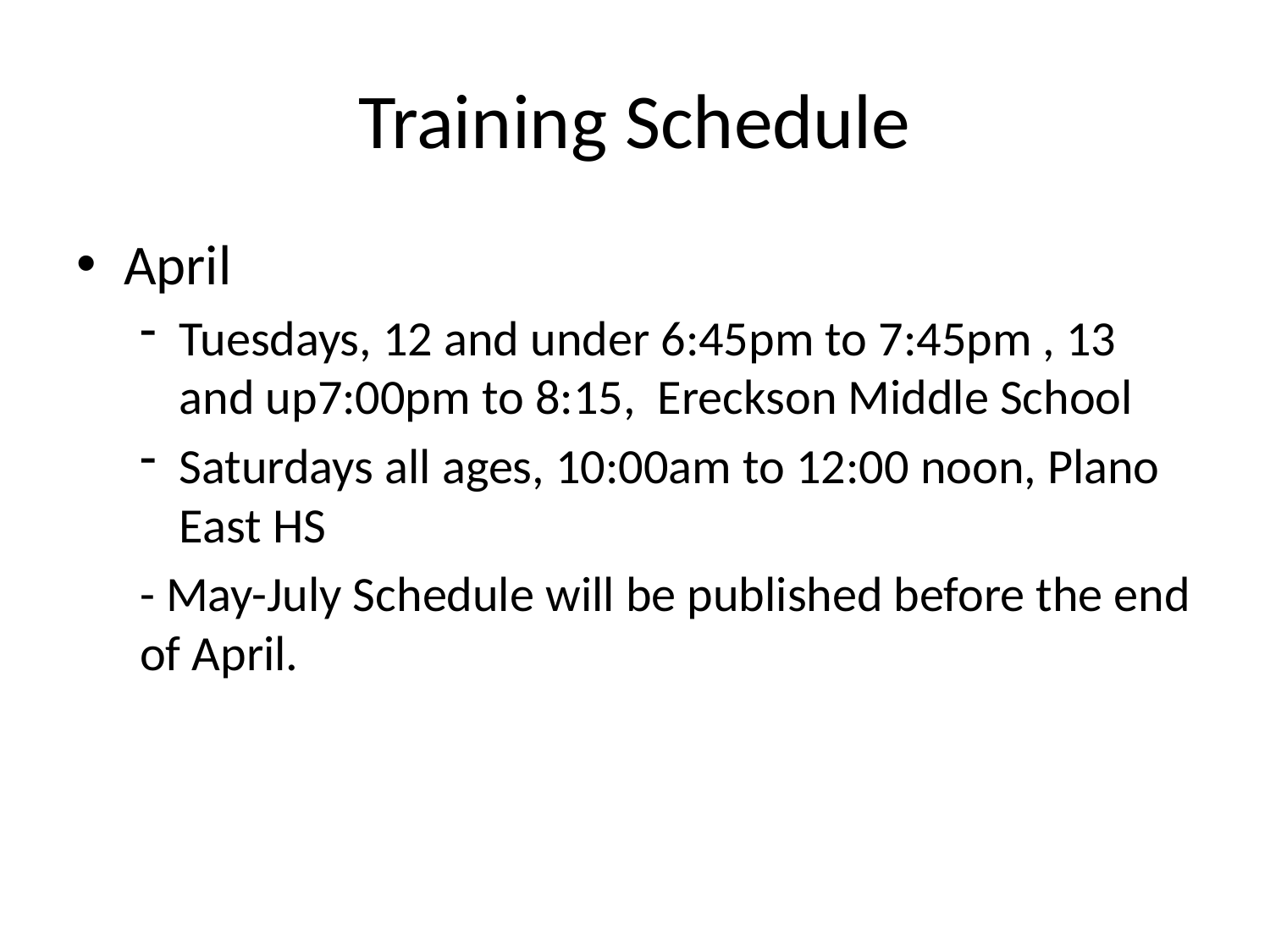

# Training Schedule
April
Tuesdays, 12 and under 6:45pm to 7:45pm , 13 and up7:00pm to 8:15,  Ereckson Middle School
Saturdays all ages, 10:00am to 12:00 noon, Plano East HS
- May-July Schedule will be published before the end of April.